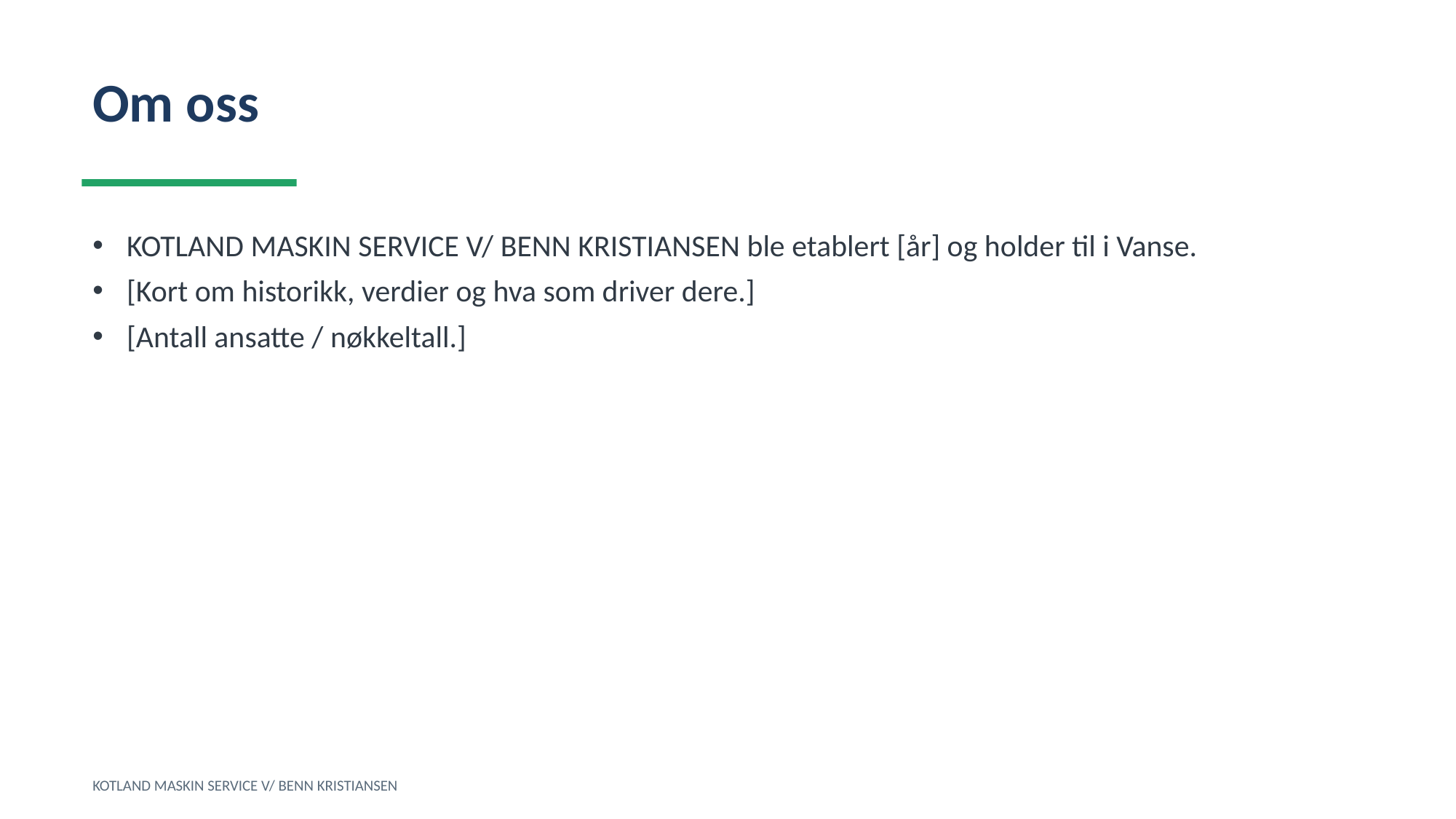

Om oss

KOTLAND MASKIN SERVICE V/ BENN KRISTIANSEN ble etablert [år] og holder til i Vanse.
[Kort om historikk, verdier og hva som driver dere.]
[Antall ansatte / nøkkeltall.]
KOTLAND MASKIN SERVICE V/ BENN KRISTIANSEN